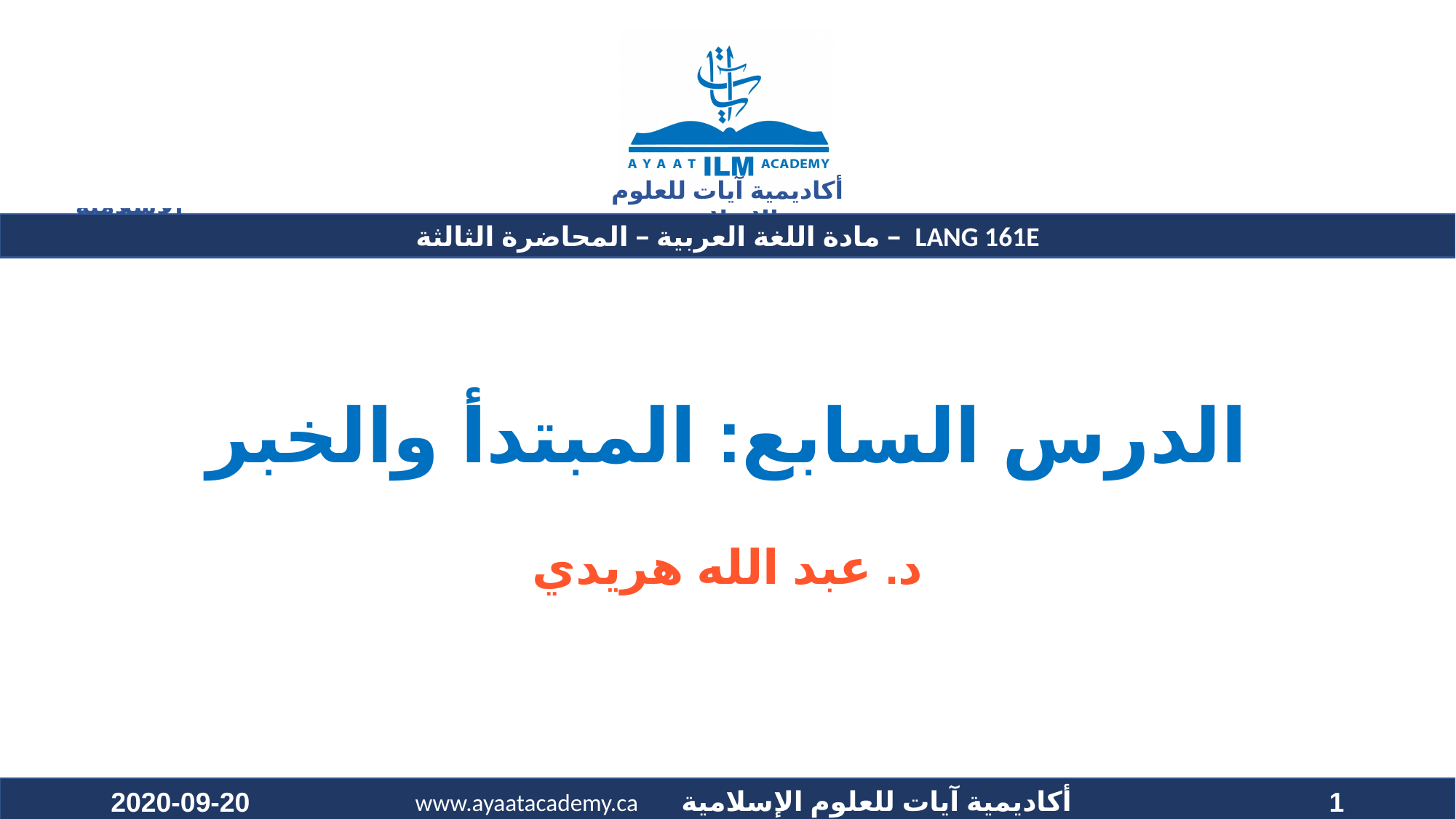

# الدرس السابع: المبتدأ والخبر
د. عبد الله هريدي
2020-09-20
1